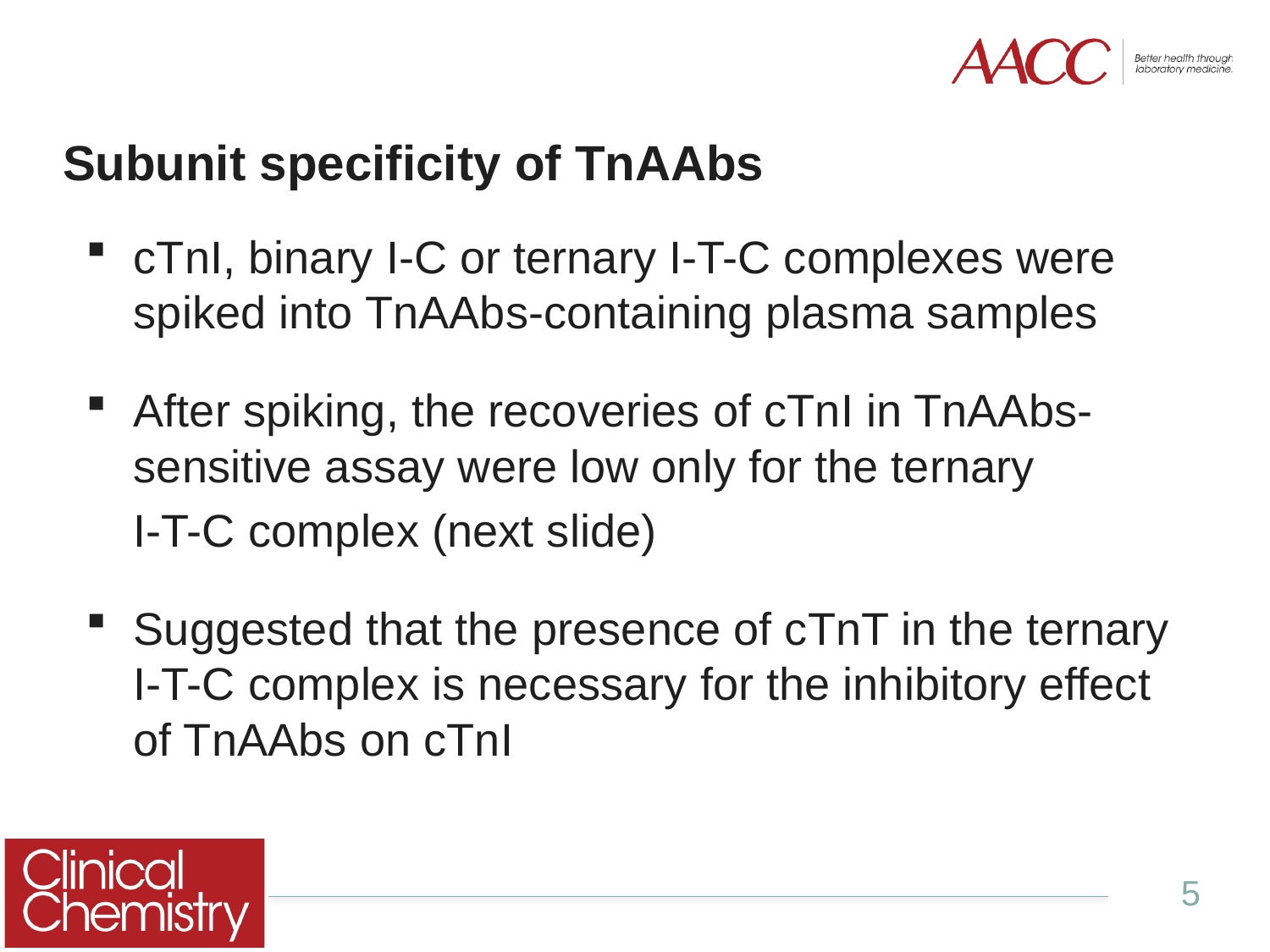

# Subunit specificity of TnAAbs
cTnI, binary I-C or ternary I-T-C complexes were spiked into TnAAbs-containing plasma samples

After spiking, the recoveries of cTnI in TnAAbs-sensitive assay were low only for the ternary
	I-T-C complex (next slide)

Suggested that the presence of cTnT in the ternary I-T-C complex is necessary for the inhibitory effect of TnAAbs on cTnI

5